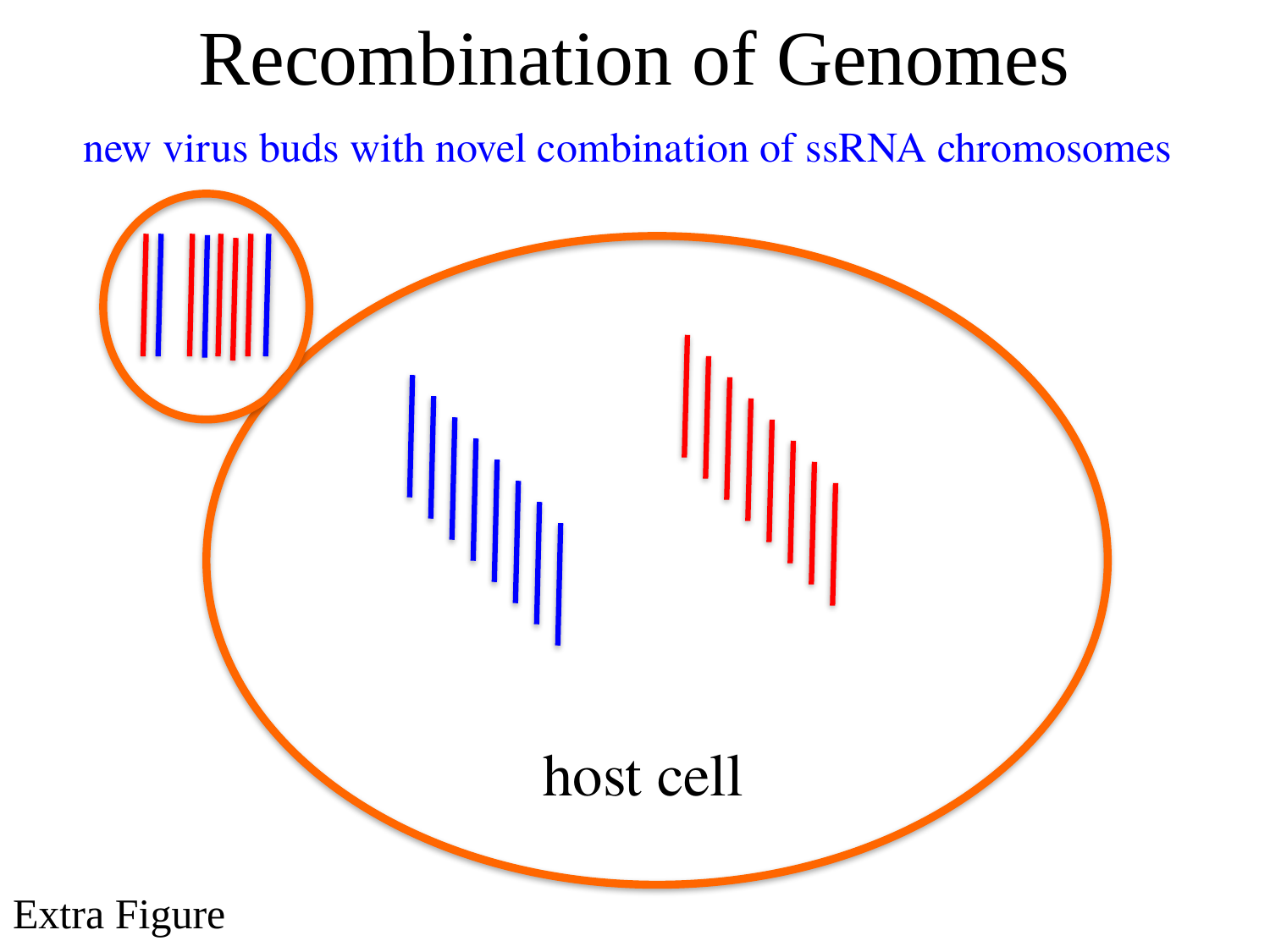

Recombination of Genomes
new virus buds with novel combination of ssRNA chromosomes

host cell
# Extra Figure